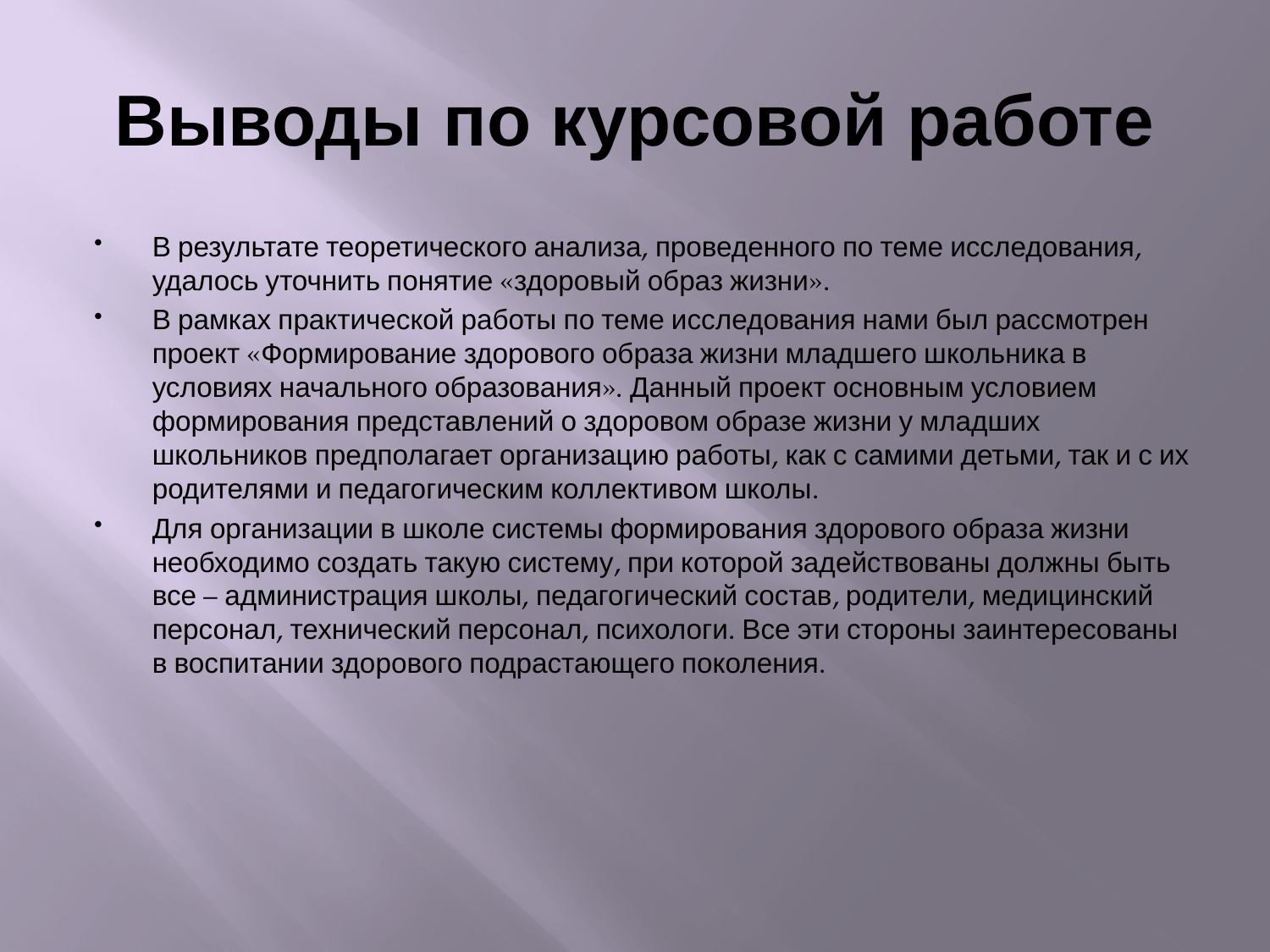

# Выводы по курсовой работе
В результате теоретического анализа, проведенного по теме исследования, удалось уточнить понятие «здоровый образ жизни».
В рамках практической работы по теме исследования нами был рассмотрен проект «Формирование здорового образа жизни младшего школьника в условиях начального образования». Данный проект основным условием формирования представлений о здоровом образе жизни у младших школьников предполагает организацию работы, как с самими детьми, так и с их родителями и педагогическим коллективом школы.
Для организации в школе системы формирования здорового образа жизни необходимо создать такую систему, при которой задействованы должны быть все – администрация школы, педагогический состав, родители, медицинский персонал, технический персонал, психологи. Все эти стороны заинтересованы в воспитании здорового подрастающего поколения.